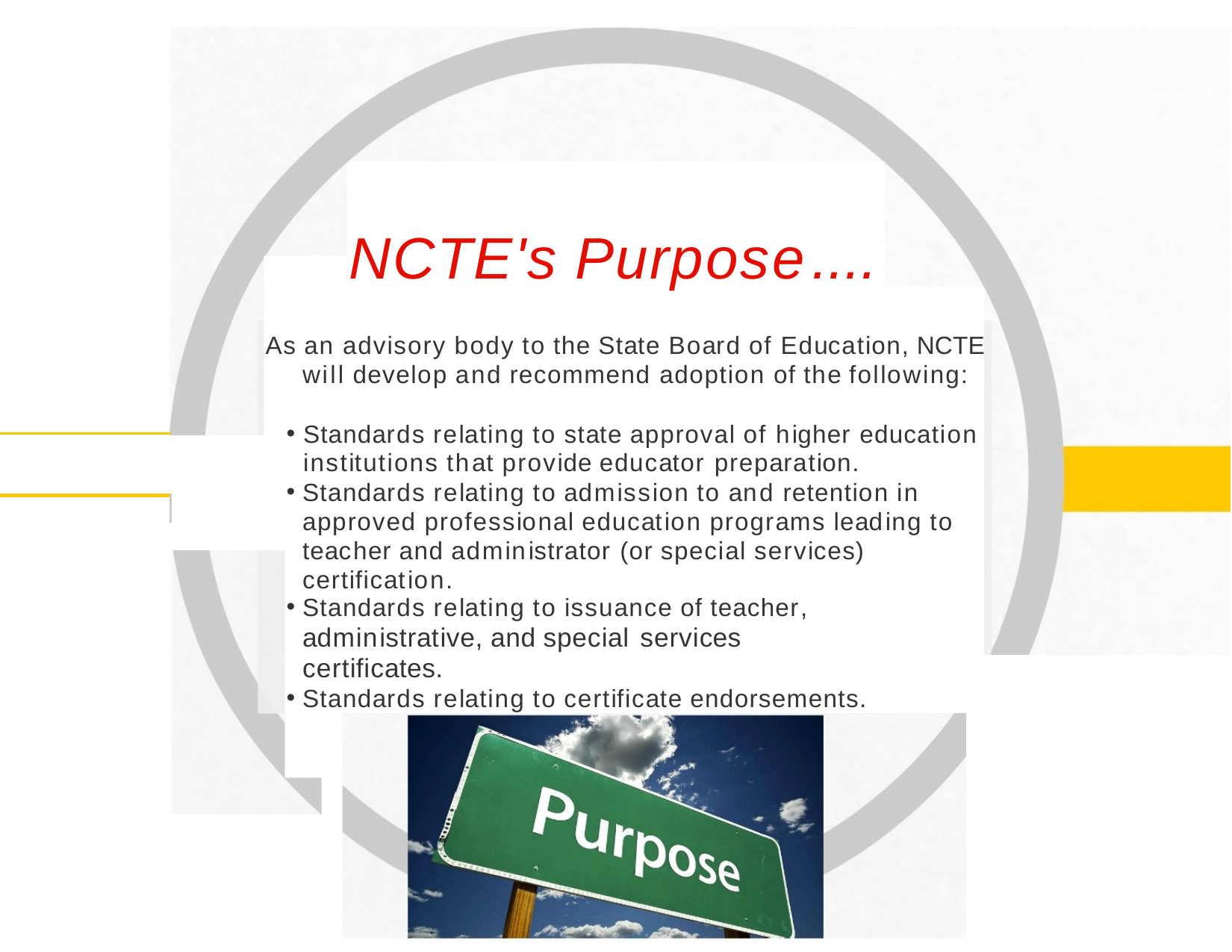

# NCTE's Purpose....
As an advisory body to the State Board of Education, NCTE will develop and recommend adoption of the following:

Standards relating to state approval of higher education institutions that provide educator preparation.
Standards relating to admission to and retention in approved professional education programs leading to
teacher and administrator (or special services) certification.
Standards relating to issuance of teacher,
administrative, and special services certificates.
Standards relating to certificate endorsements.